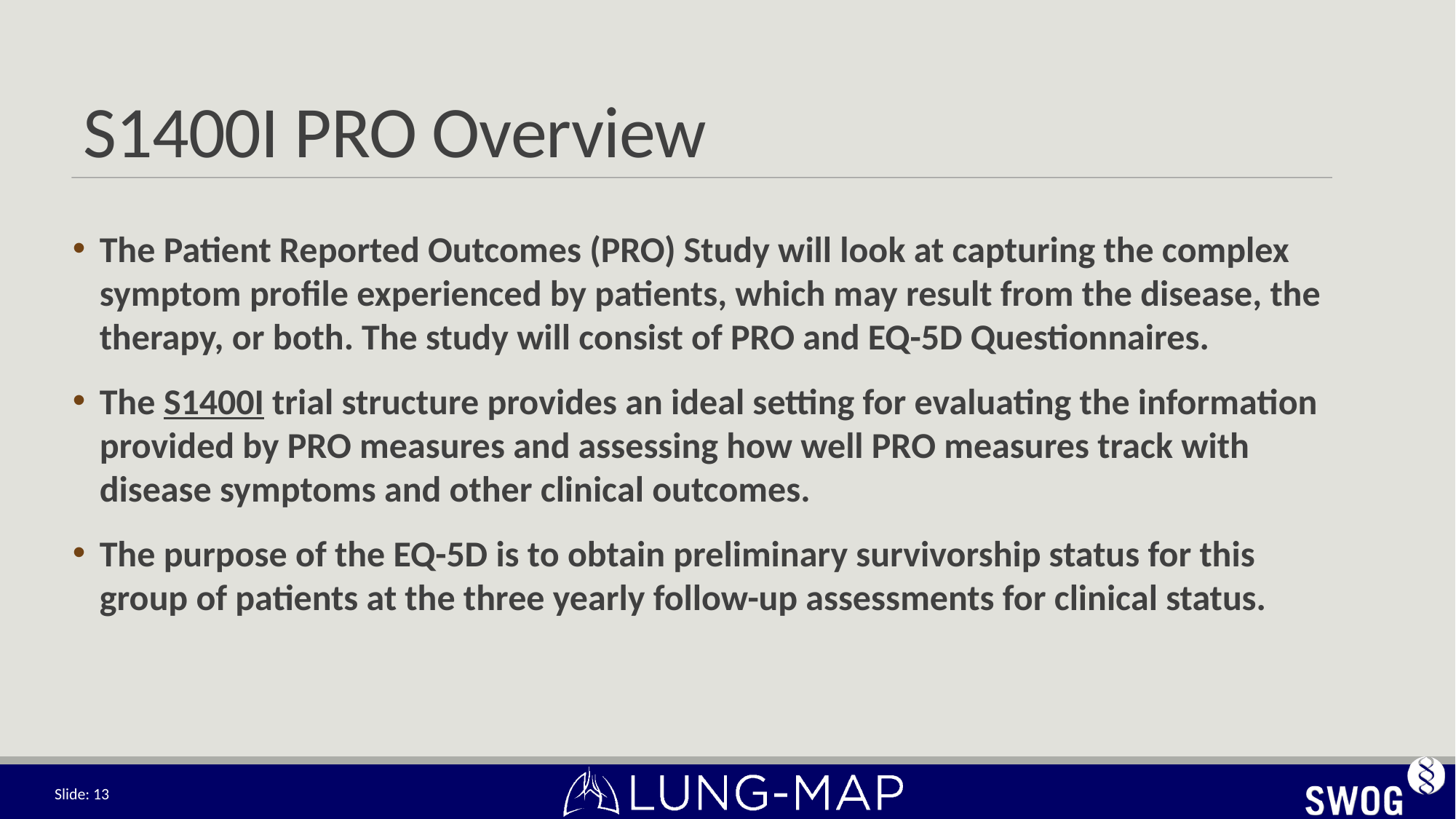

# S1400I PRO Overview
The Patient Reported Outcomes (PRO) Study will look at capturing the complex symptom profile experienced by patients, which may result from the disease, the therapy, or both. The study will consist of PRO and EQ-5D Questionnaires.
The S1400I trial structure provides an ideal setting for evaluating the information provided by PRO measures and assessing how well PRO measures track with disease symptoms and other clinical outcomes.
The purpose of the EQ-5D is to obtain preliminary survivorship status for this group of patients at the three yearly follow-up assessments for clinical status.
Slide: 13